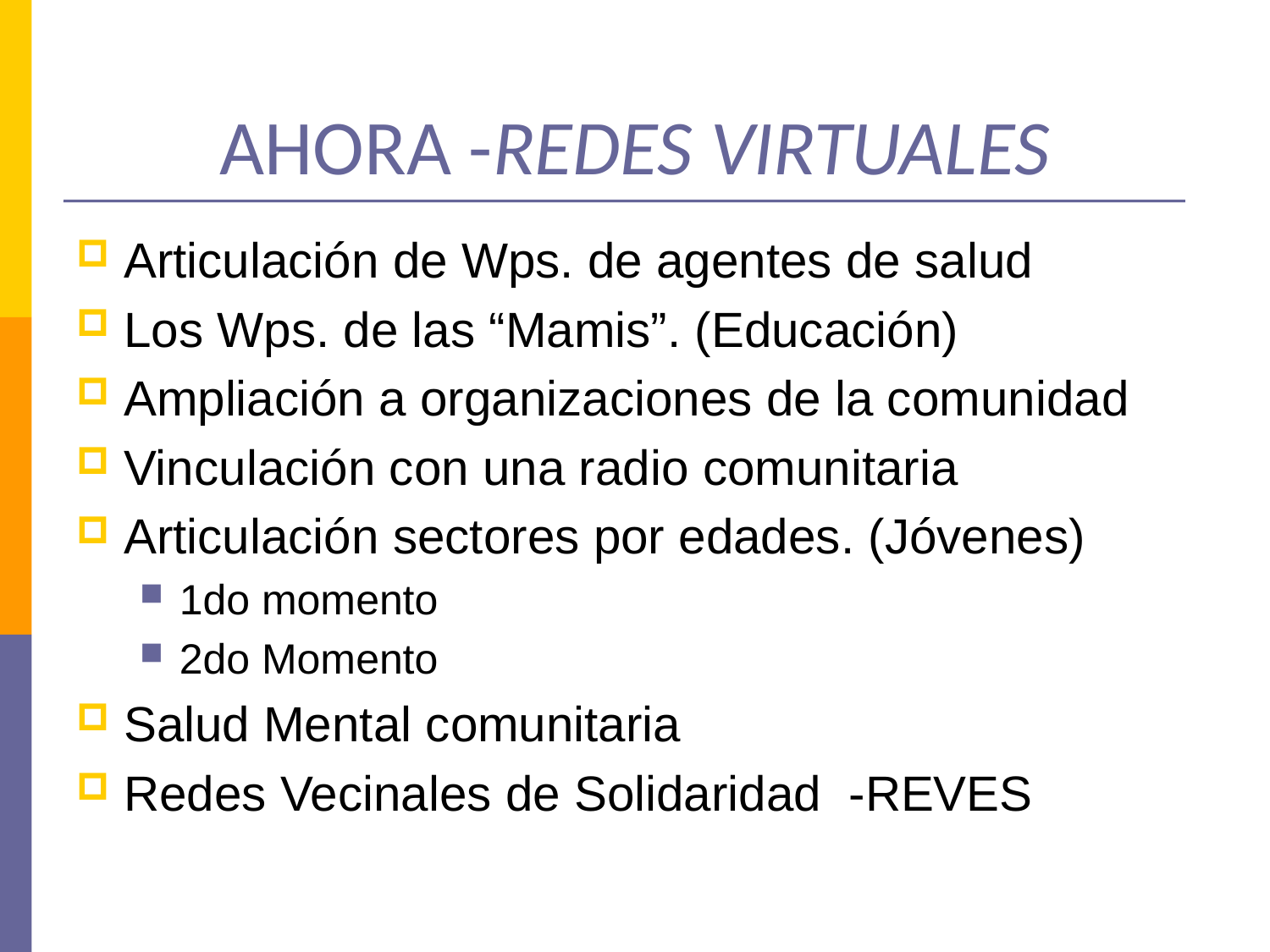

# AHORA -REDES VIRTUALES
Articulación de Wps. de agentes de salud
Los Wps. de las “Mamis”. (Educación)
Ampliación a organizaciones de la comunidad
Vinculación con una radio comunitaria
Articulación sectores por edades. (Jóvenes)
1do momento
2do Momento
Salud Mental comunitaria
Redes Vecinales de Solidaridad  -REVES